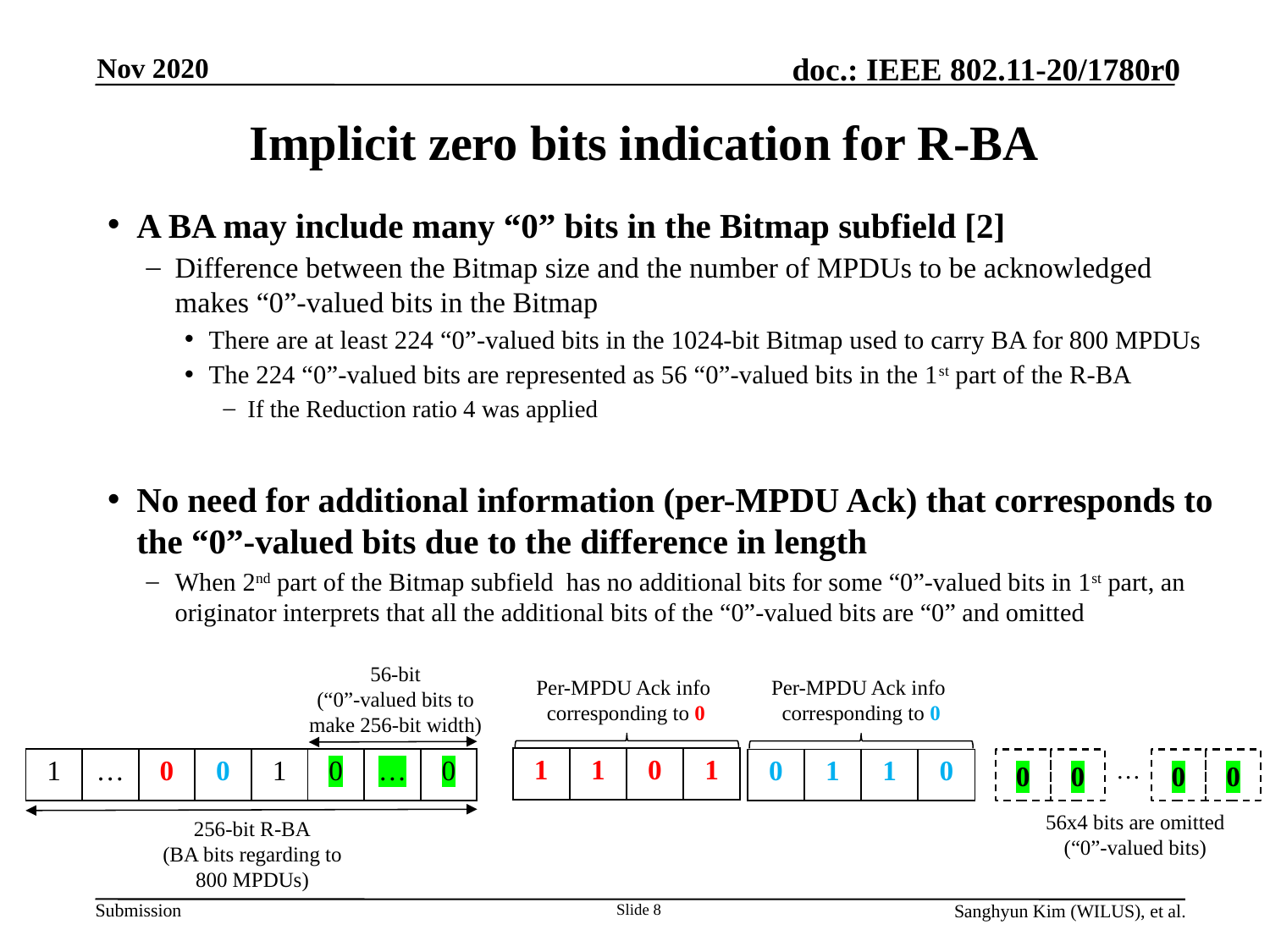

Nov 2020
# Implicit zero bits indication for R-BA
A BA may include many “0” bits in the Bitmap subfield [2]
Difference between the Bitmap size and the number of MPDUs to be acknowledged makes “0”-valued bits in the Bitmap
There are at least 224 “0”-valued bits in the 1024-bit Bitmap used to carry BA for 800 MPDUs
The 224 “0”-valued bits are represented as 56 “0”-valued bits in the 1st part of the R-BA
If the Reduction ratio 4 was applied

No need for additional information (per-MPDU Ack) that corresponds to the “0”-valued bits due to the difference in length
When 2nd part of the Bitmap subfield  has no additional bits for some “0”-valued bits in 1st part, an originator interprets that all the additional bits of the “0”-valued bits are “0” and omitted

56-bit
(“0”-valued bits to make 256-bit width)
Per-MPDU Ack info
corresponding to 0
Per-MPDU Ack info
corresponding to 0
…
| 1 | 1 | 0 | 1 |
| --- | --- | --- | --- |
| 1 | … | 0 | 0 | 1 | 0 | … | 0 |
| --- | --- | --- | --- | --- | --- | --- | --- |
| 0 | 1 | 1 | 0 |
| --- | --- | --- | --- |
0
0
0
0
56x4 bits are omitted
(“0”-valued bits)
256-bit R-BA
(BA bits regarding to 800 MPDUs)
Slide 8
Sanghyun Kim (WILUS), et al.